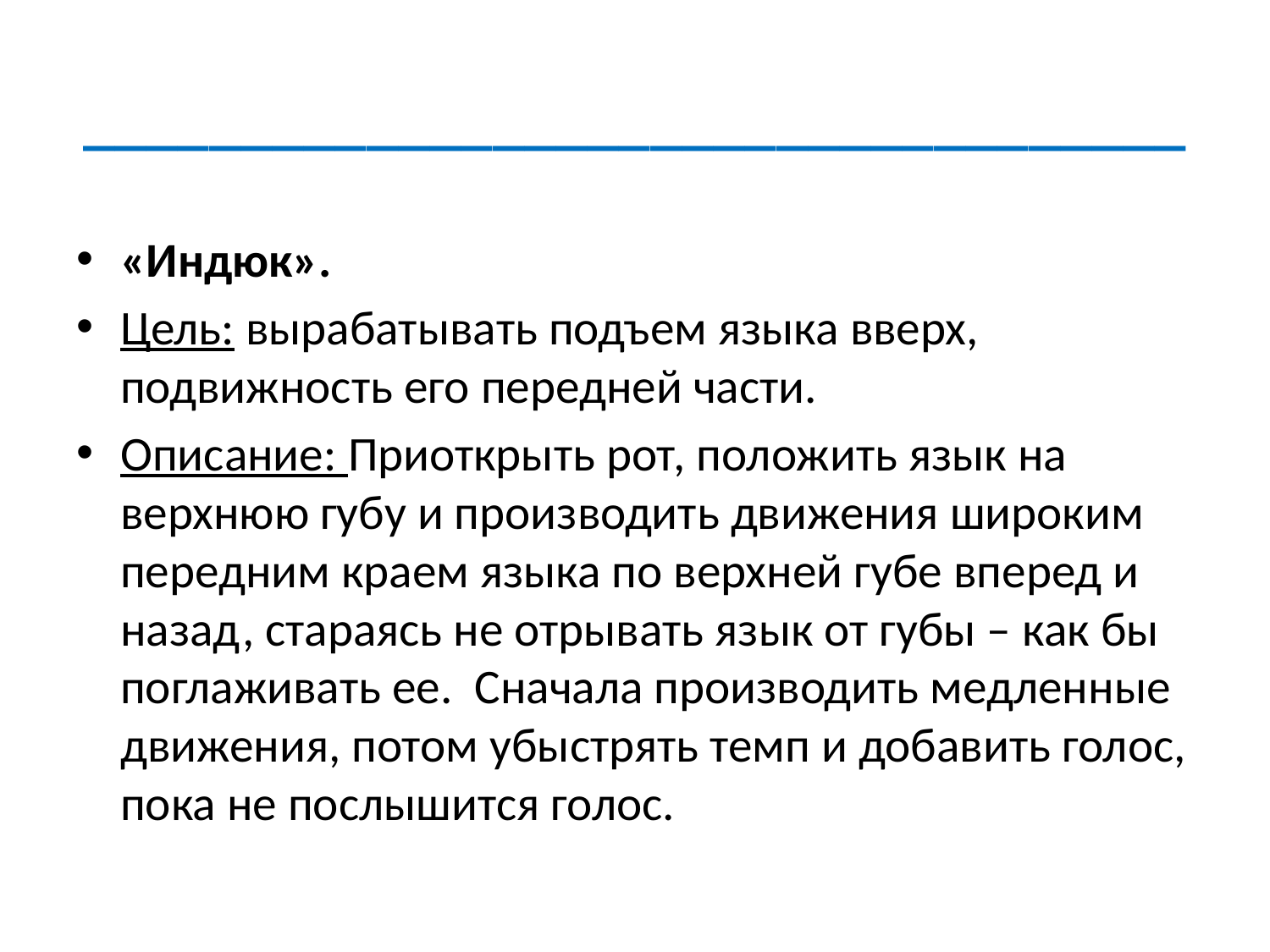

# ___________________________________
«Индюк».
Цель: вырабатывать подъем языка вверх, подвижность его передней части.
Описание: Приоткрыть рот, положить язык на верхнюю губу и производить движения широким передним краем языка по верхней губе вперед и назад, стараясь не отрывать язык от губы – как бы поглаживать ее.  Сначала производить медленные движения, потом убыстрять темп и добавить голос, пока не послышится голос.